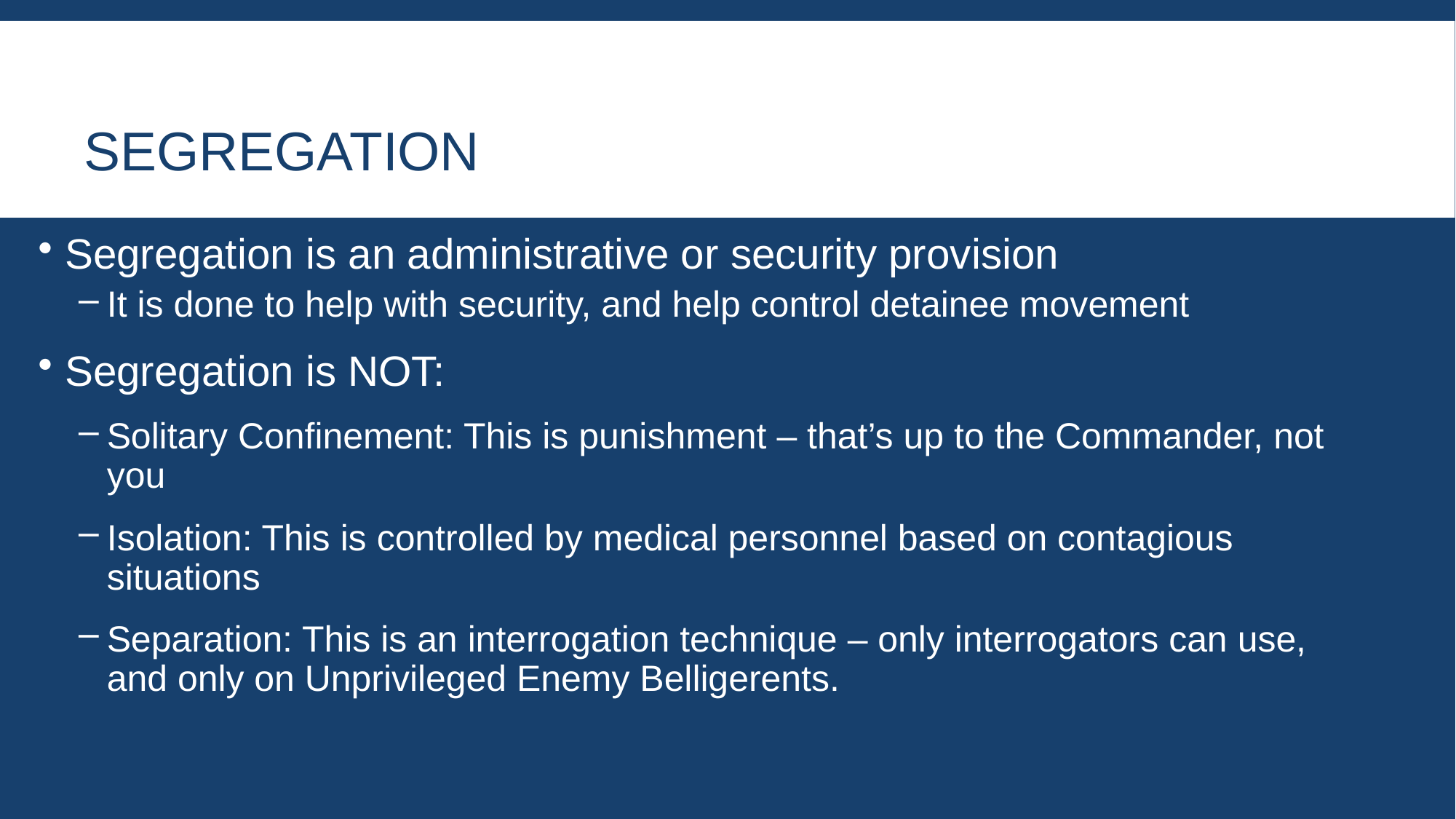

# Segregation
Segregation is an administrative or security provision
It is done to help with security, and help control detainee movement

Segregation is NOT:

Solitary Confinement: This is punishment – that’s up to the Commander, not you

Isolation: This is controlled by medical personnel based on contagious situations

Separation: This is an interrogation technique – only interrogators can use, and only on Unprivileged Enemy Belligerents.